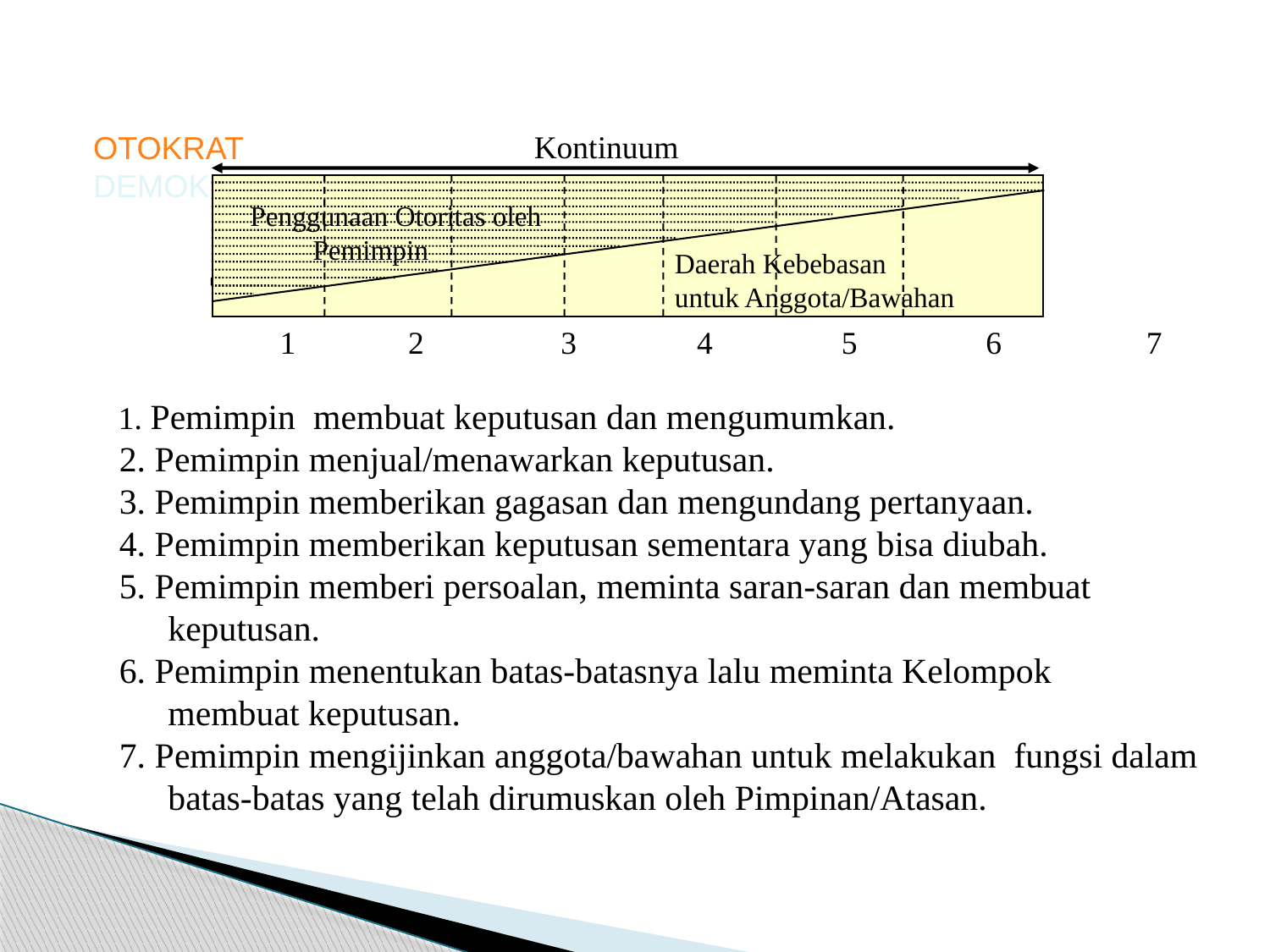

Kontinuum
OTOKRAT		                                                          DEMOKRAT

Penggunaan Otoritas oleh
         Pemimpin

Daerah Kebebasan
untuk Anggota/Bawahan

1              2                 3               4                5                6                  7
 1. Pemimpin  membuat keputusan dan mengumumkan.
 2. Pemimpin menjual/menawarkan keputusan.
 3. Pemimpin memberikan gagasan dan mengundang pertanyaan.
 4. Pemimpin memberikan keputusan sementara yang bisa diubah.
 5. Pemimpin memberi persoalan, meminta saran-saran dan membuat keputusan.
 6. Pemimpin menentukan batas-batasnya lalu meminta Kelompok      membuat keputusan.
 7. Pemimpin mengijinkan anggota/bawahan untuk melakukan  fungsi dalam batas-batas yang telah dirumuskan oleh Pimpinan/Atasan.